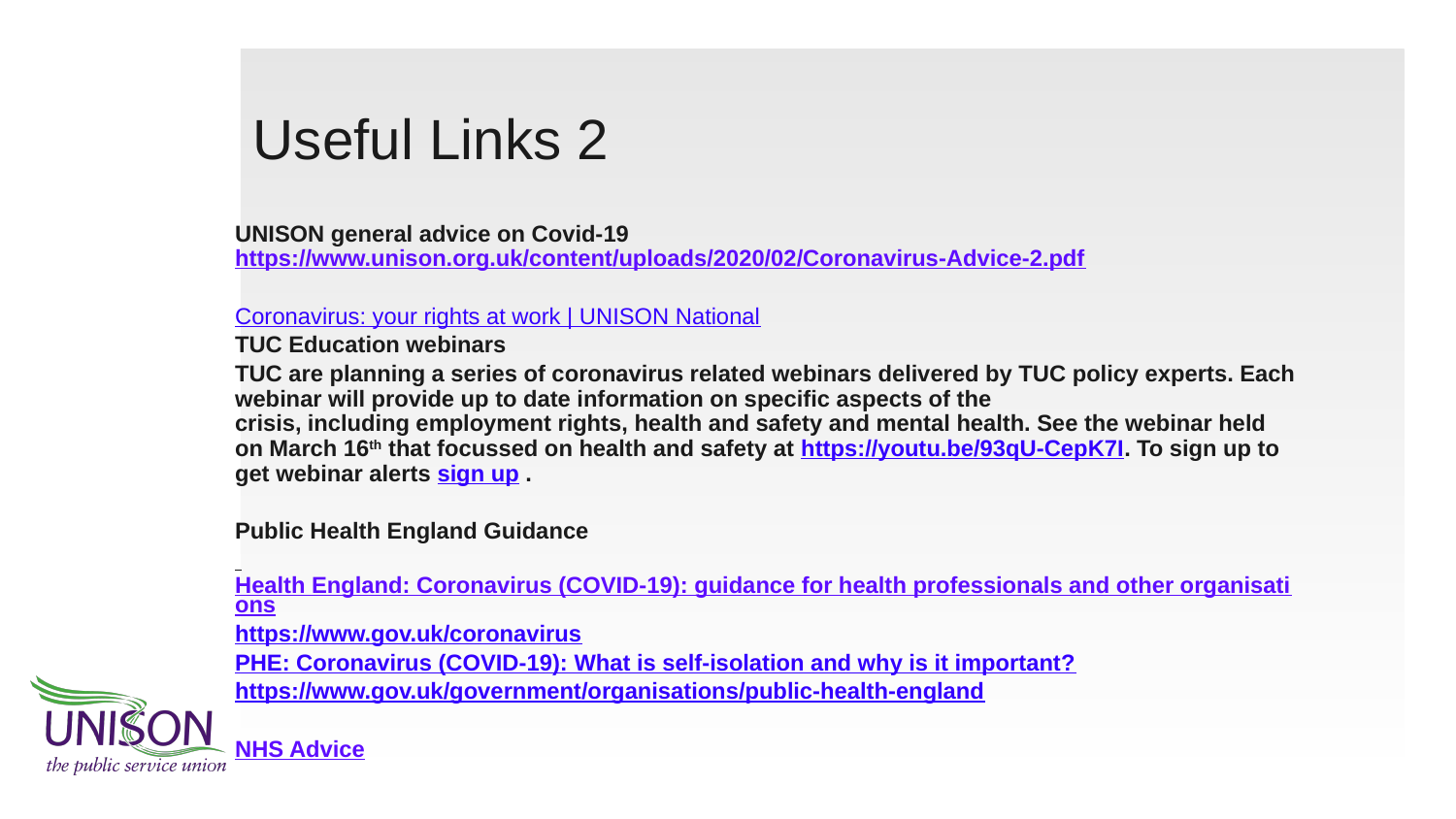

# Useful Links 2

UNISON general advice on Covid-19 https://www.unison.org.uk/content/uploads/2020/02/Coronavirus-Advice-2.pdf

Coronavirus: your rights at work | UNISON National
TUC Education webinars
TUC are planning a series of coronavirus related webinars delivered by TUC policy experts. Each webinar will provide up to date information on specific aspects of the crisis, including employment rights, health and safety and mental health. See the webinar held on March 16th that focussed on health and safety at https://youtu.be/93qU-CepK7I. To sign up to get webinar alerts sign up .

Public Health England Guidance
 Health England: Coronavirus (COVID-19): guidance for health professionals and other organisations
https://www.gov.uk/coronavirus
PHE: Coronavirus (COVID-19): What is self-isolation and why is it important?
https://www.gov.uk/government/organisations/public-health-england

NHS Advice